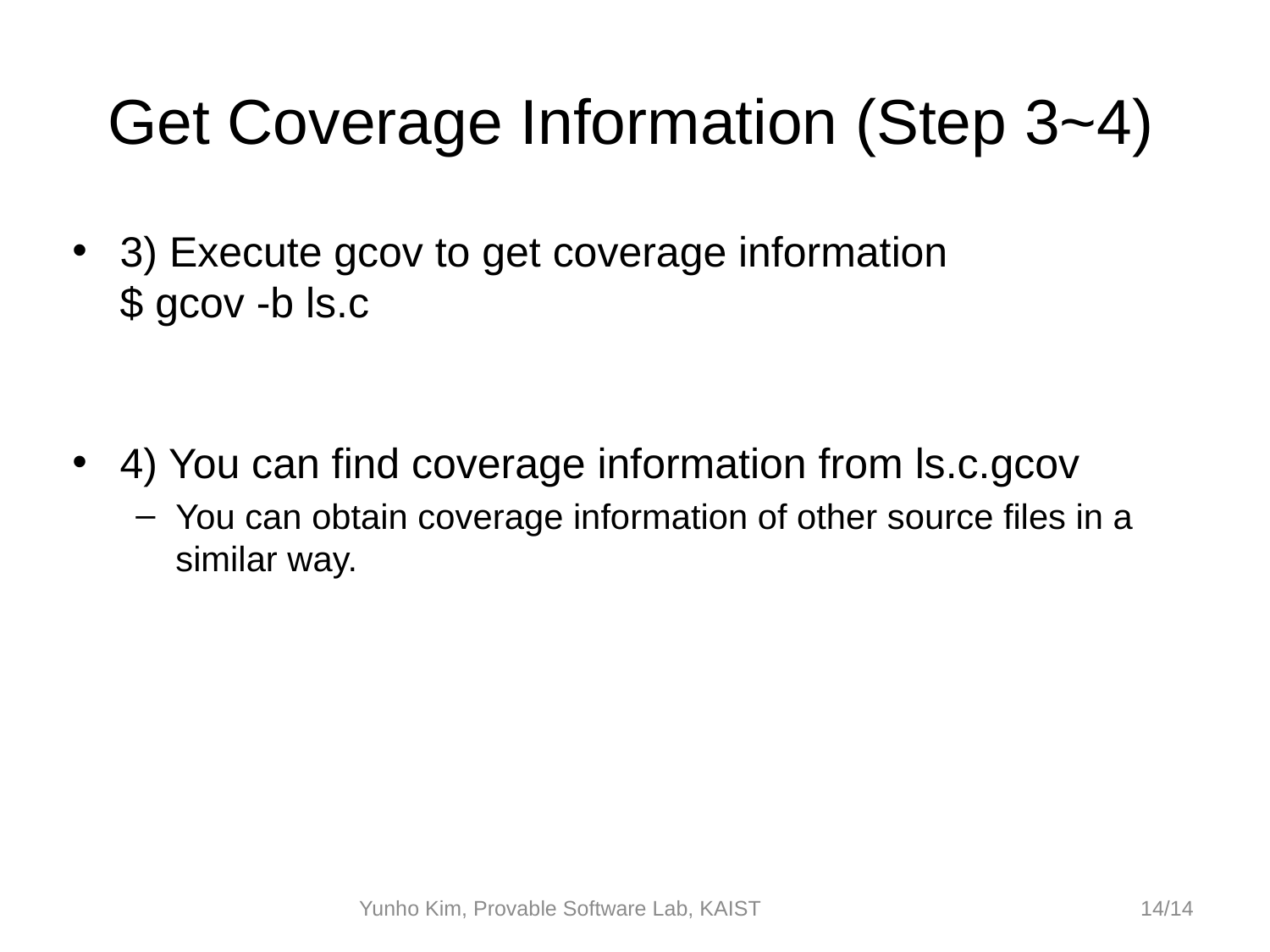

# Get Coverage Information (Step 3~4)
3) Execute gcov to get coverage information
$ gcov -b ls.c
4) You can find coverage information from ls.c.gcov
You can obtain coverage information of other source files in a similar way.
Yunho Kim, Provable Software Lab, KAIST
14/14